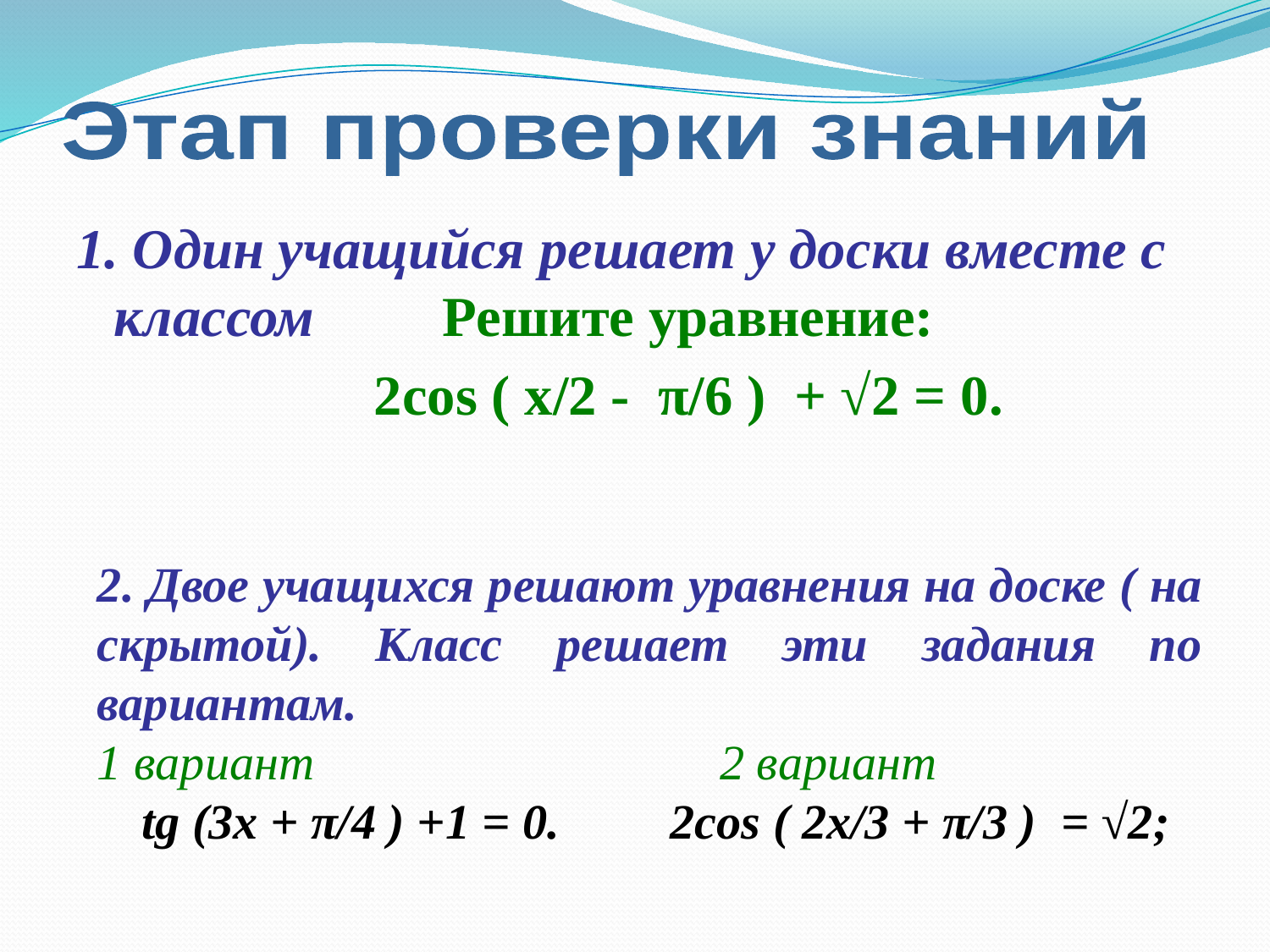

Этап проверки знаний
1. Один учащийся решает у доски вместе с классом         Решите уравнение:
                     2cos ( x/2 -  π/6 )  + √2 = 0.
2. Двое учащихся решают уравнения на доске ( на скрытой). Класс решает эти задания по вариантам.
1 вариант                                 2 вариант
 tg (3x + π/4 ) +1 = 0.         2cos ( 2x/3 + π/3 )  = √2;